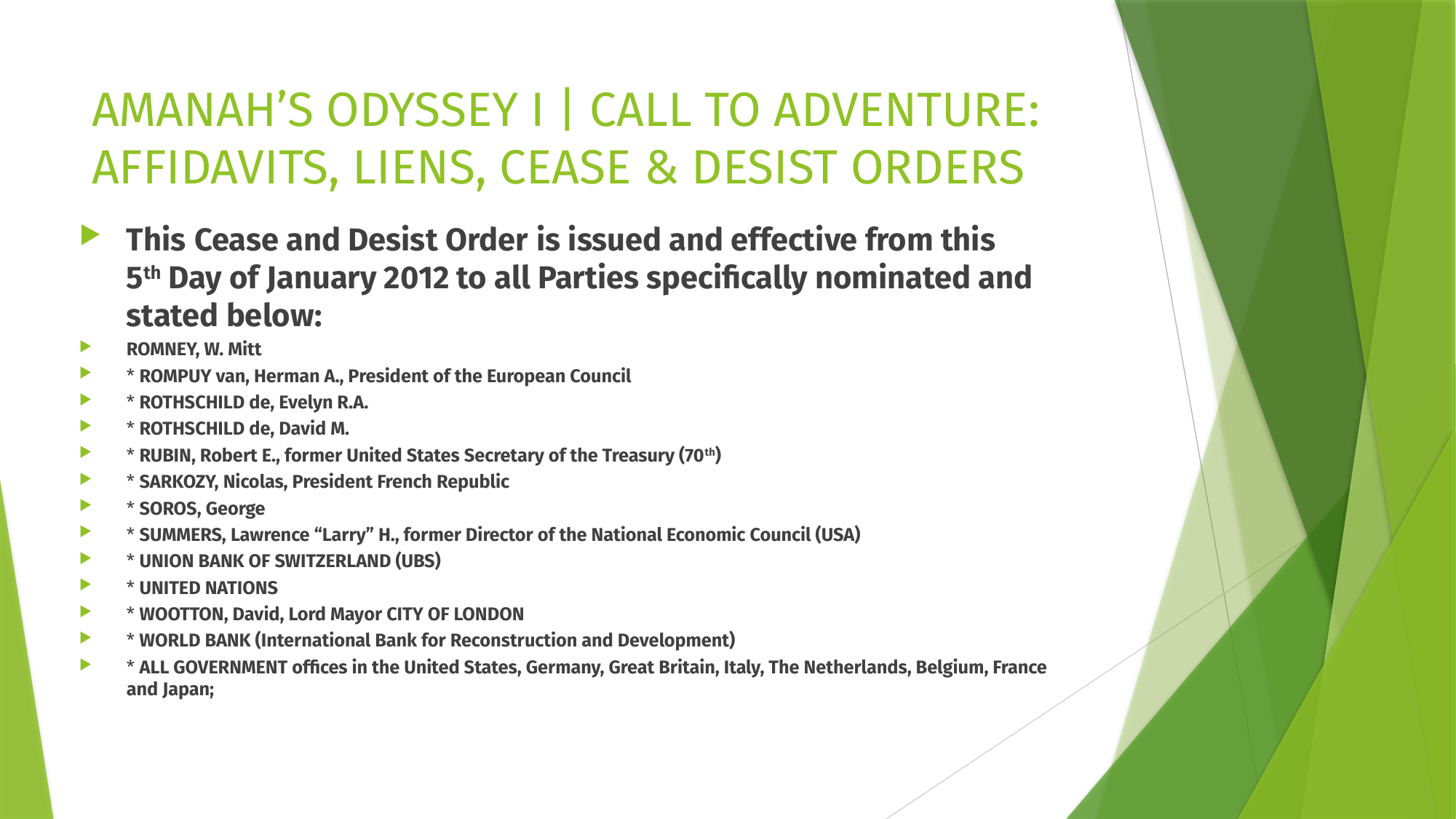

# AMANAH’S ODYSSEY I | CALL TO ADVENTURE: AFFIDAVITS, LIENS, CEASE & DESIST ORDERS
This Cease and Desist Order is issued and effective from this 5th Day of January 2012 to all Parties specifically nominated and stated below:
ROMNEY, W. Mitt
* ROMPUY van, Herman A., President of the European Council
* ROTHSCHILD de, Evelyn R.A.
* ROTHSCHILD de, David M.
* RUBIN, Robert E., former United States Secretary of the Treasury (70th)
* SARKOZY, Nicolas, President French Republic
* SOROS, George
* SUMMERS, Lawrence “Larry” H., former Director of the National Economic Council (USA)
* UNION BANK OF SWITZERLAND (UBS)
* UNITED NATIONS
* WOOTTON, David, Lord Mayor CITY OF LONDON
* WORLD BANK (International Bank for Reconstruction and Development)
* ALL GOVERNMENT offices in the United States, Germany, Great Britain, Italy, The Netherlands, Belgium, France and Japan;